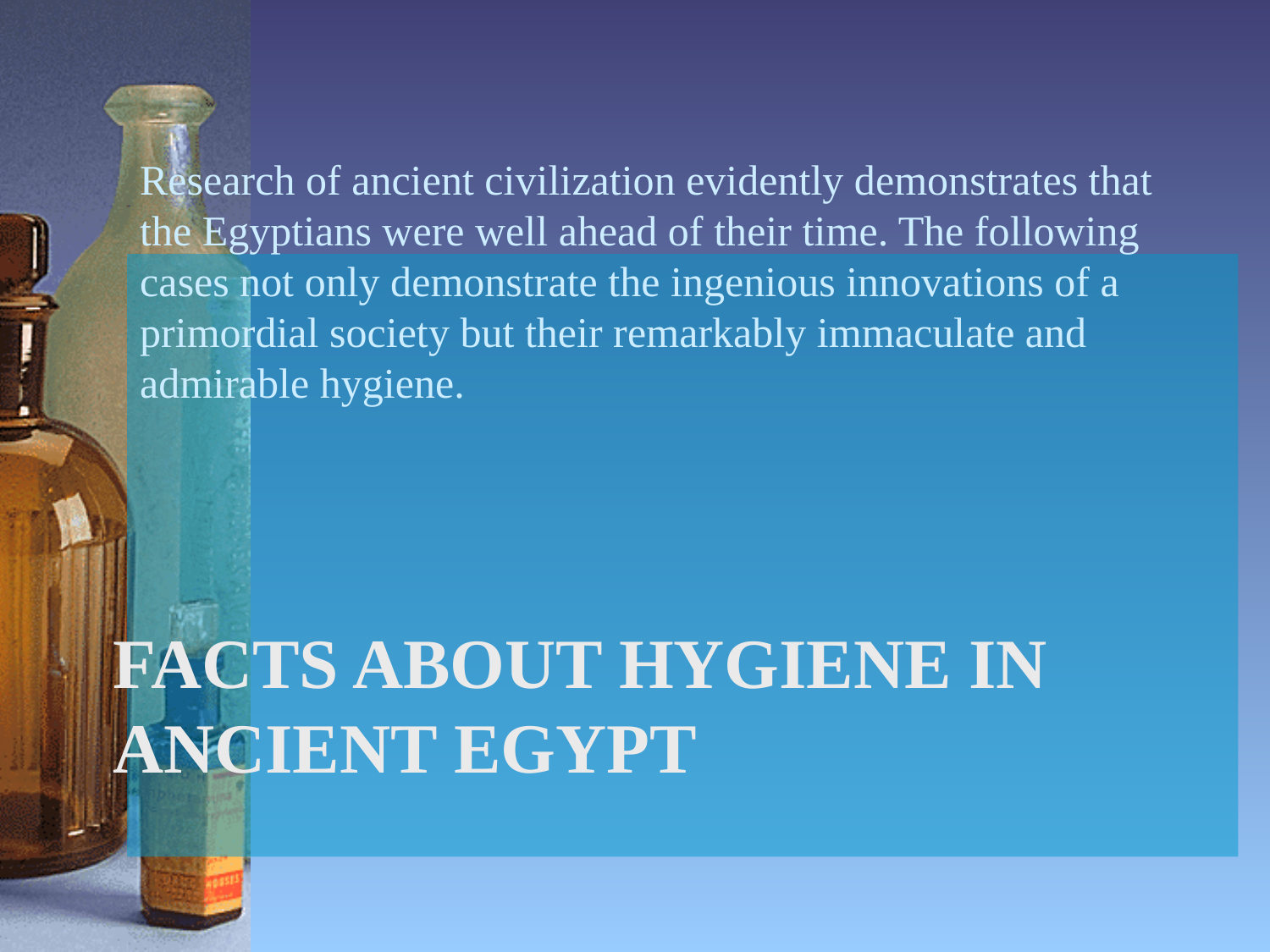

Research of ancient civilization evidently demonstrates that the Egyptians were well ahead of their time. The following cases not only demonstrate the ingenious innovations of a primordial society but their remarkably immaculate and admirable hygiene.

# Facts About Hygiene In Ancient Egypt